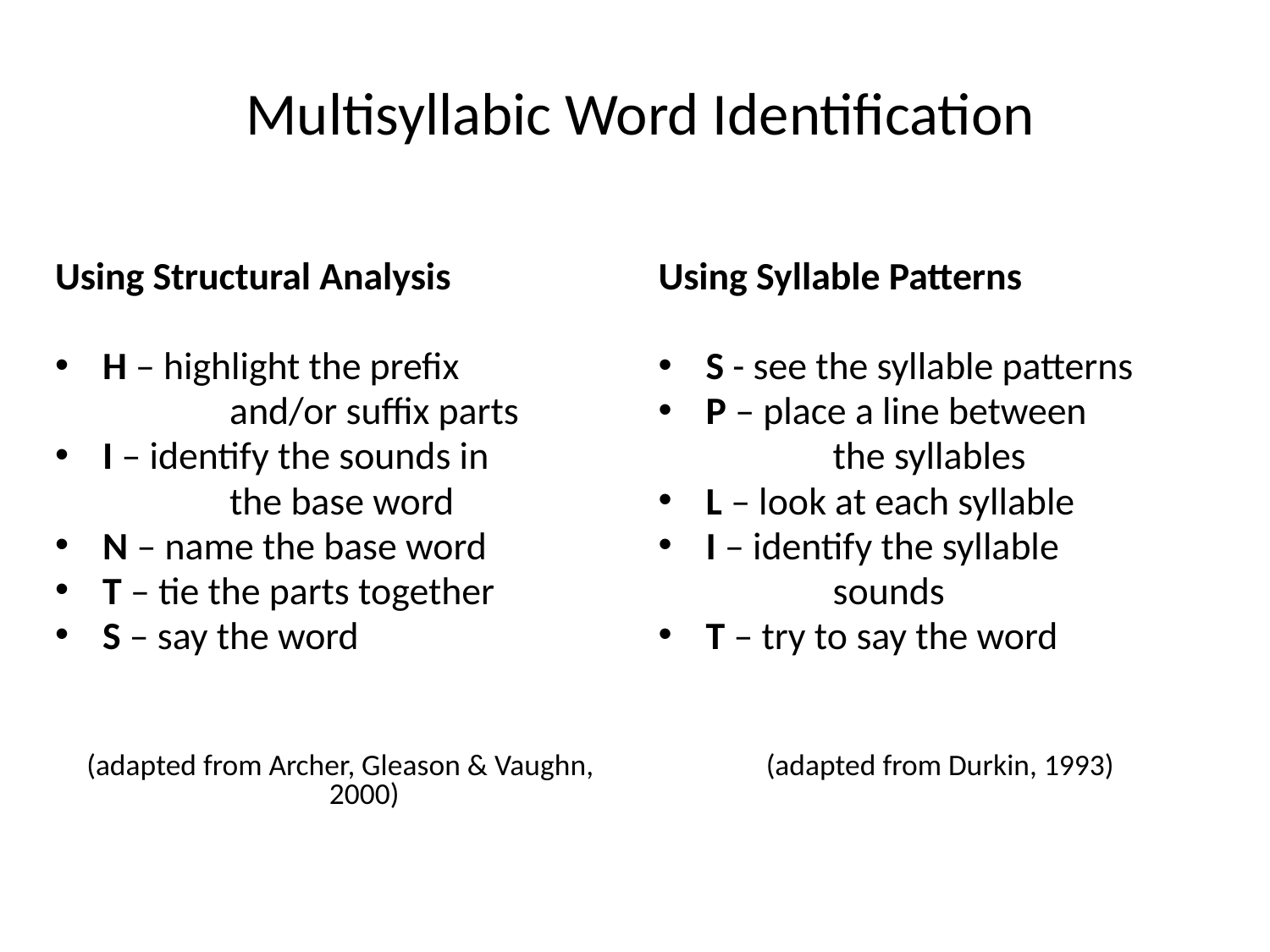

# Multisyllabic Word Identification
Using Structural Analysis

H – highlight the prefix
		and/or suffix parts
I – identify the sounds in
		the base word
N – name the base word
T – tie the parts together
S – say the word

(adapted from Archer, Gleason & Vaughn, 2000)
Using Syllable Patterns

S - see the syllable patterns
P – place a line between
		the syllables
L – look at each syllable
I – identify the syllable
		sounds
T – try to say the word

(adapted from Durkin, 1993)